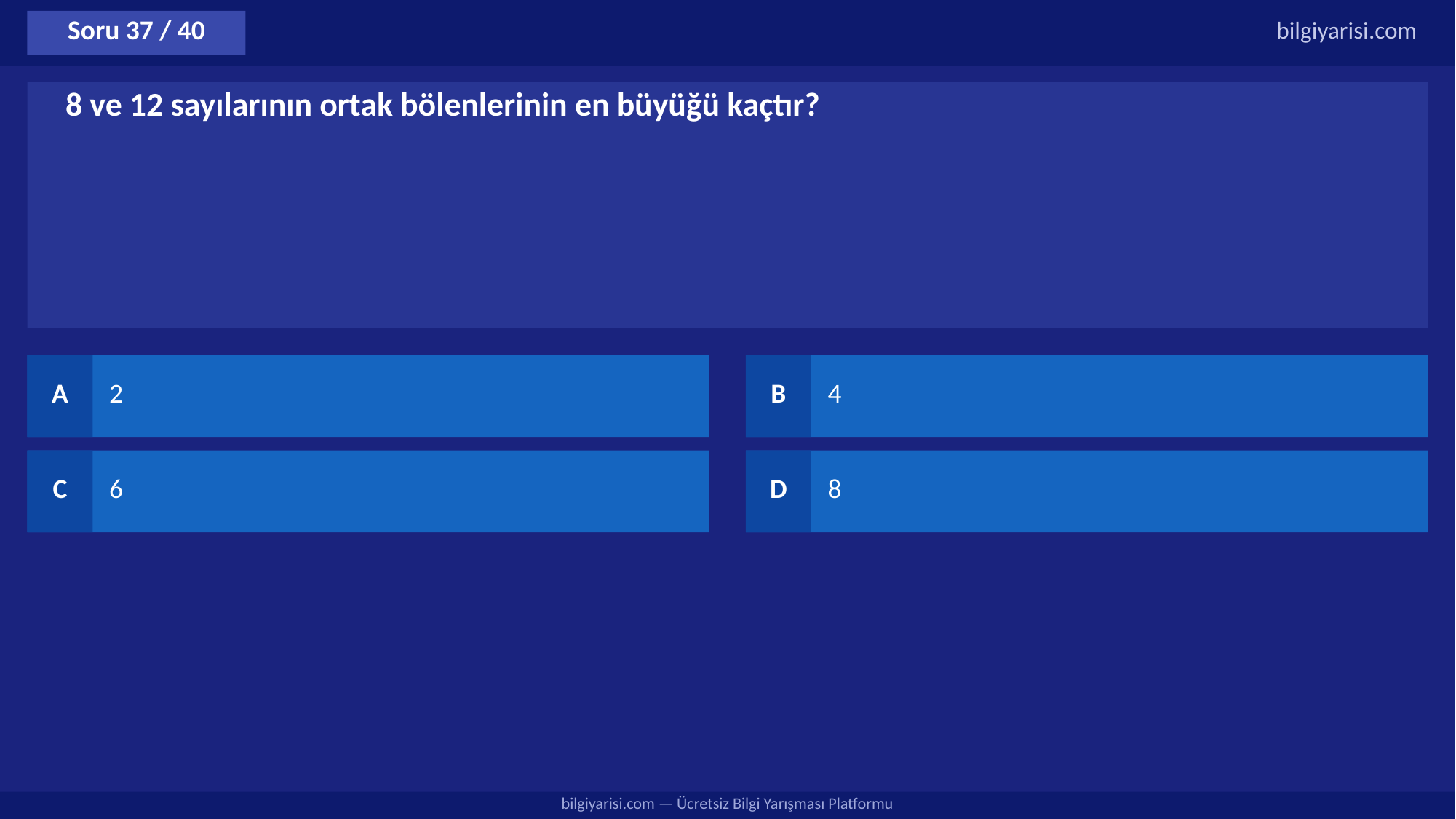

Soru 37 / 40
bilgiyarisi.com

8 ve 12 sayılarının ortak bölenlerinin en büyüğü kaçtır?

A
2

B
4

C
6

D
8
bilgiyarisi.com — Ücretsiz Bilgi Yarışması Platformu